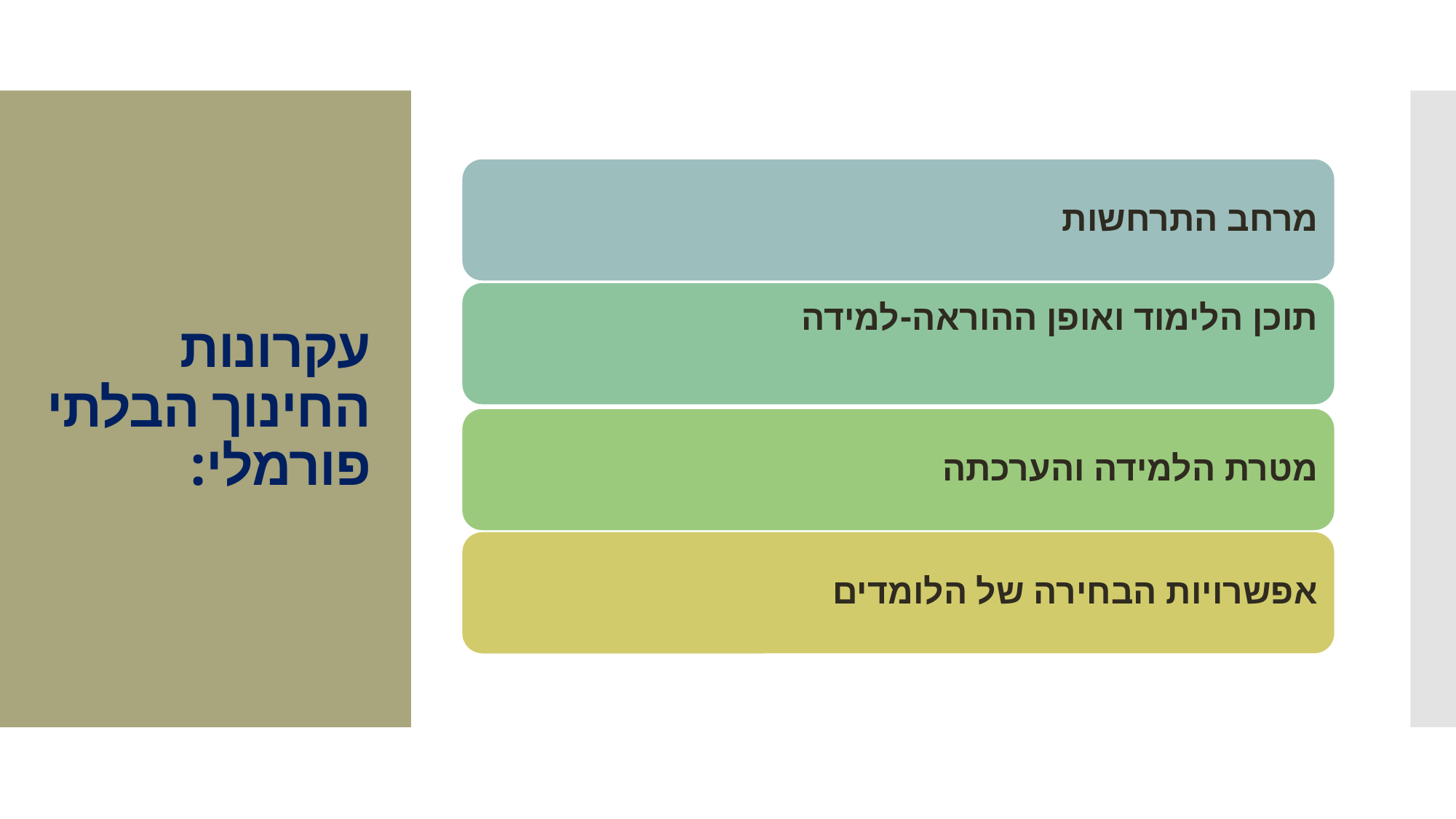

מרחב התרחשות

תוכן הלימוד ואופן ההוראה-למידה

מטרת הלמידה והערכתה
אפשרויות הבחירה של הלומדים
# עקרונות החינוך הבלתי פורמלי: